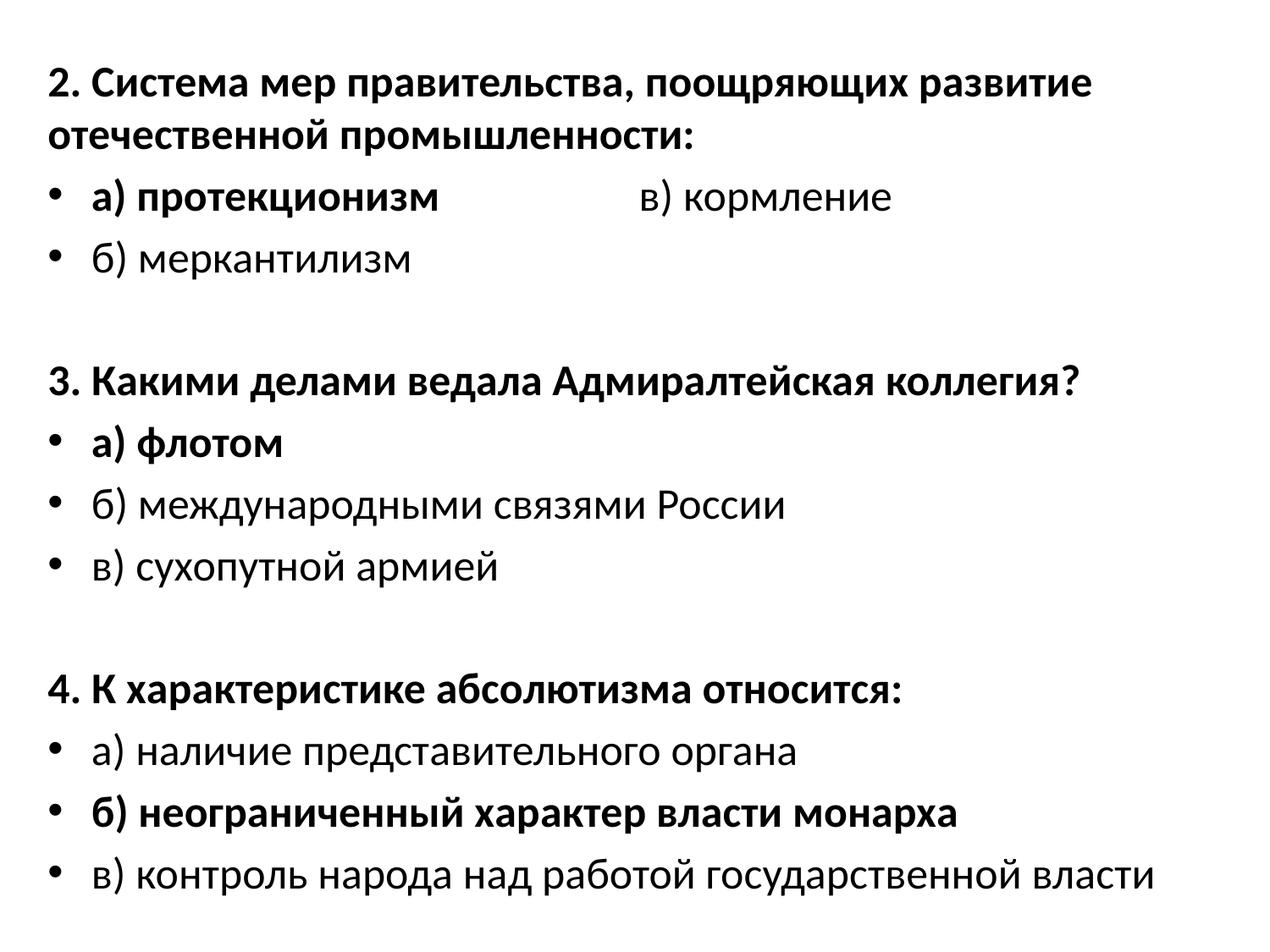

2. Система мер правительства, поощряющих развитие отечественной промышленности:
а) протекционизм                    в) кормление
б) меркантилизм

3. Какими делами ведала Адмиралтейская коллегия?
а) флотом
б) международными связями России
в) сухопутной армией

4. К характеристике абсолютизма относится:
а) наличие представительного органа
б) неограниченный характер власти монарха
в) контроль народа над работой государственной власти